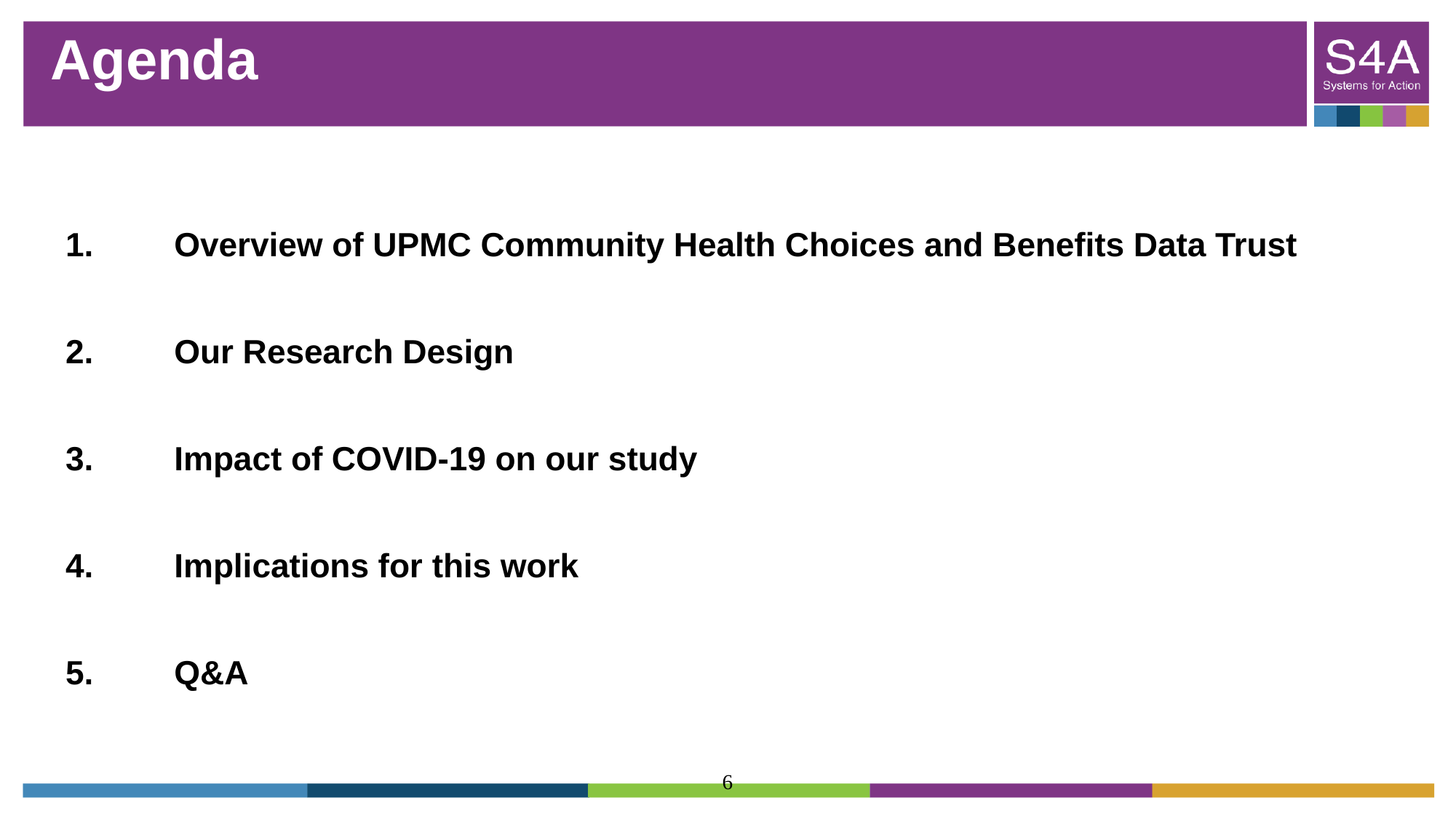

# Agenda
Overview of UPMC Community Health Choices and Benefits Data Trust
Our Research Design
Impact of COVID-19 on our study
Implications for this work
Q&A
6